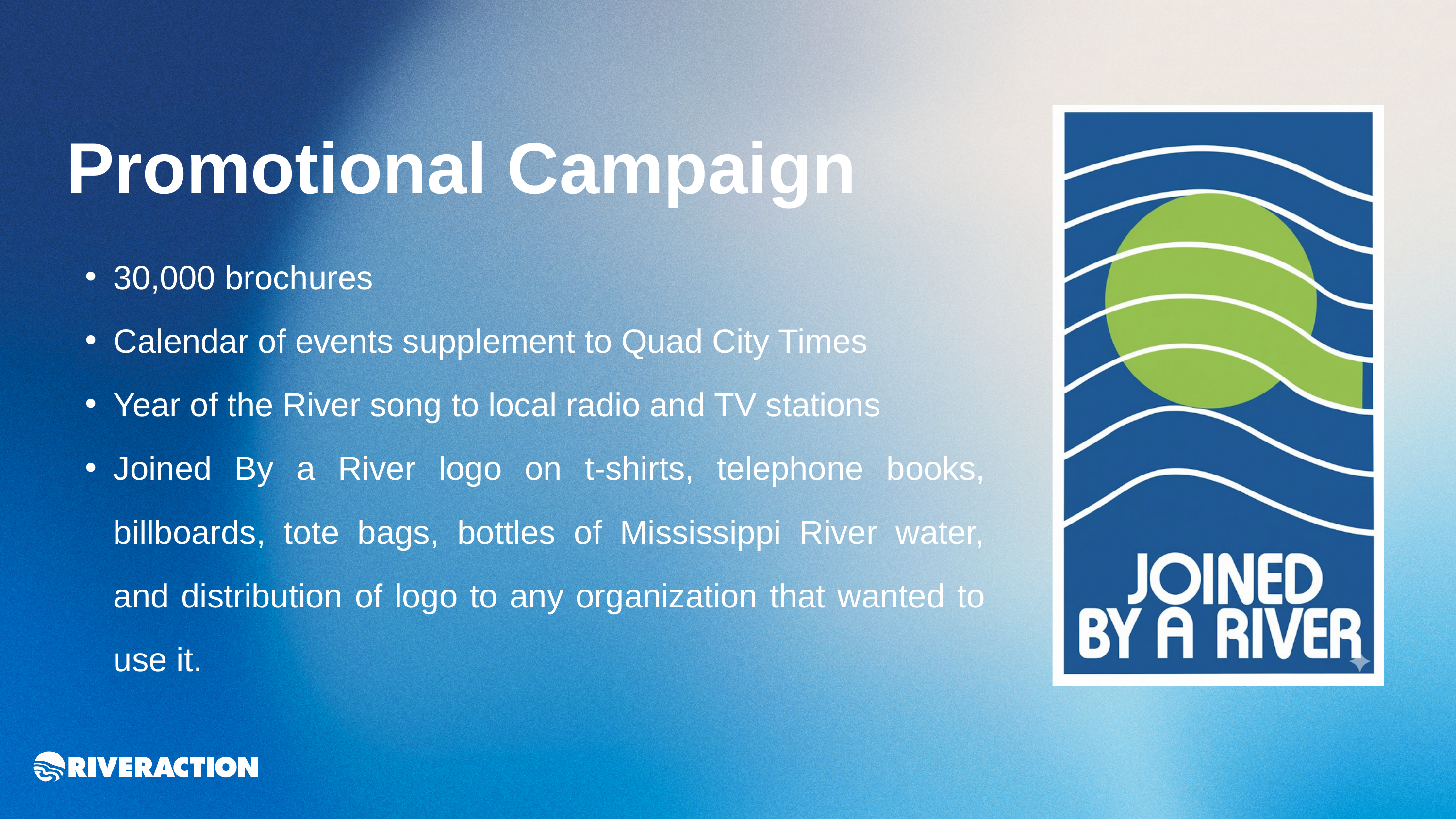

Promotional Campaign
30,000 brochures
Calendar of events supplement to Quad City Times
Year of the River song to local radio and TV stations
Joined By a River logo on t-shirts, telephone books, billboards, tote bags, bottles of Mississippi River water, and distribution of logo to any organization that wanted to use it.